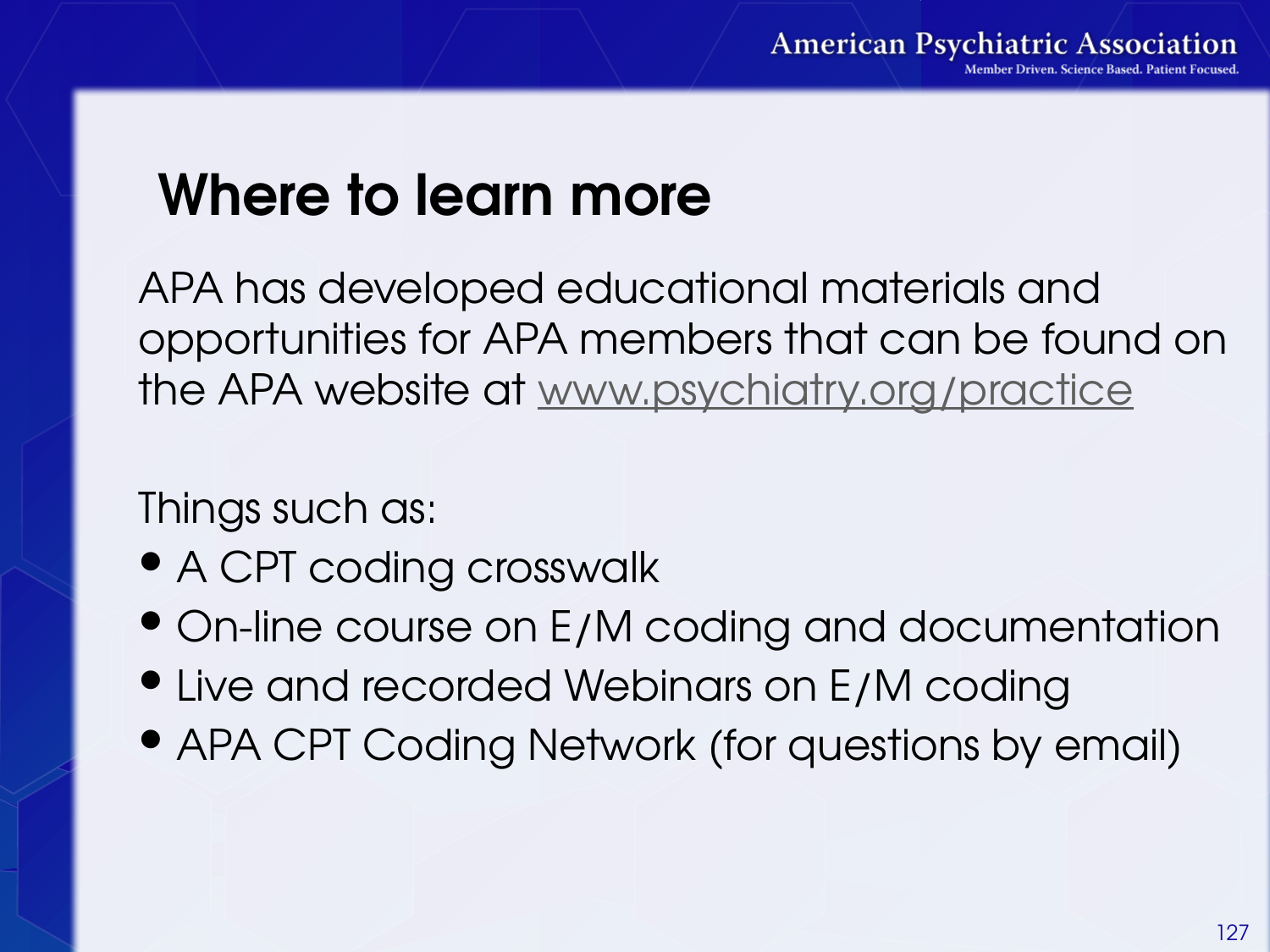

# Where to learn more
APA has developed educational materials and opportunities for APA members that can be found on the APA website at www.psychiatry.org/practice

Things such as:
A CPT coding crosswalk
On-line course on E/M coding and documentation
Live and recorded Webinars on E/M coding
APA CPT Coding Network (for questions by email)

127